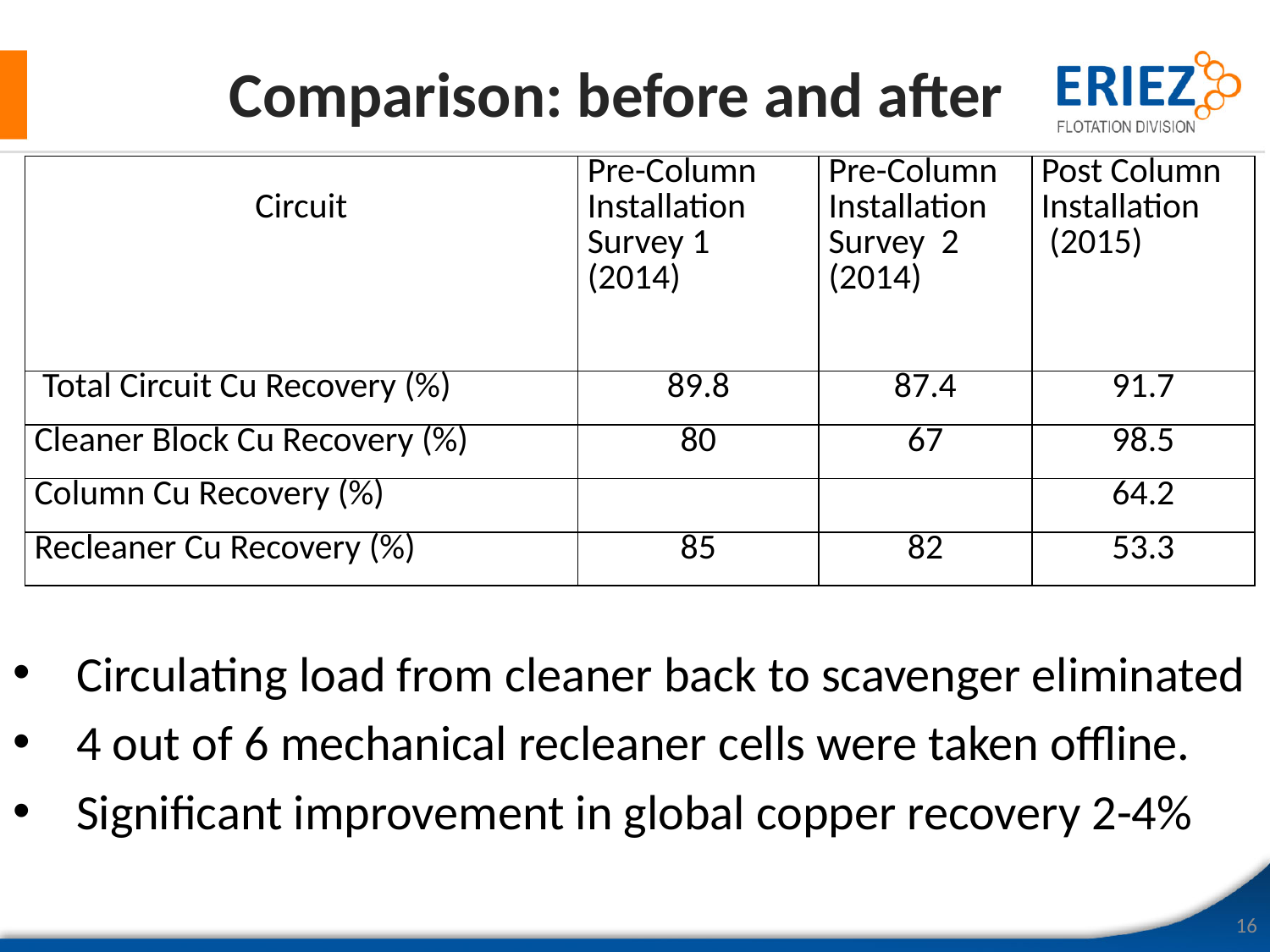

# Comparison: before and after
| Circuit | Pre-Column Installation Survey 1 (2014) | Pre-Column Installation Survey 2 (2014) | Post Column Installation (2015) |
| --- | --- | --- | --- |
| Total Circuit Cu Recovery (%) | 89.8 | 87.4 | 91.7 |
| Cleaner Block Cu Recovery (%) | 80 | 67 | 98.5 |
| Column Cu Recovery (%) |  |  | 64.2 |
| Recleaner Cu Recovery (%) | 85 | 82 | 53.3 |
Circulating load from cleaner back to scavenger eliminated
4 out of 6 mechanical recleaner cells were taken offline.
Significant improvement in global copper recovery 2-4%
16